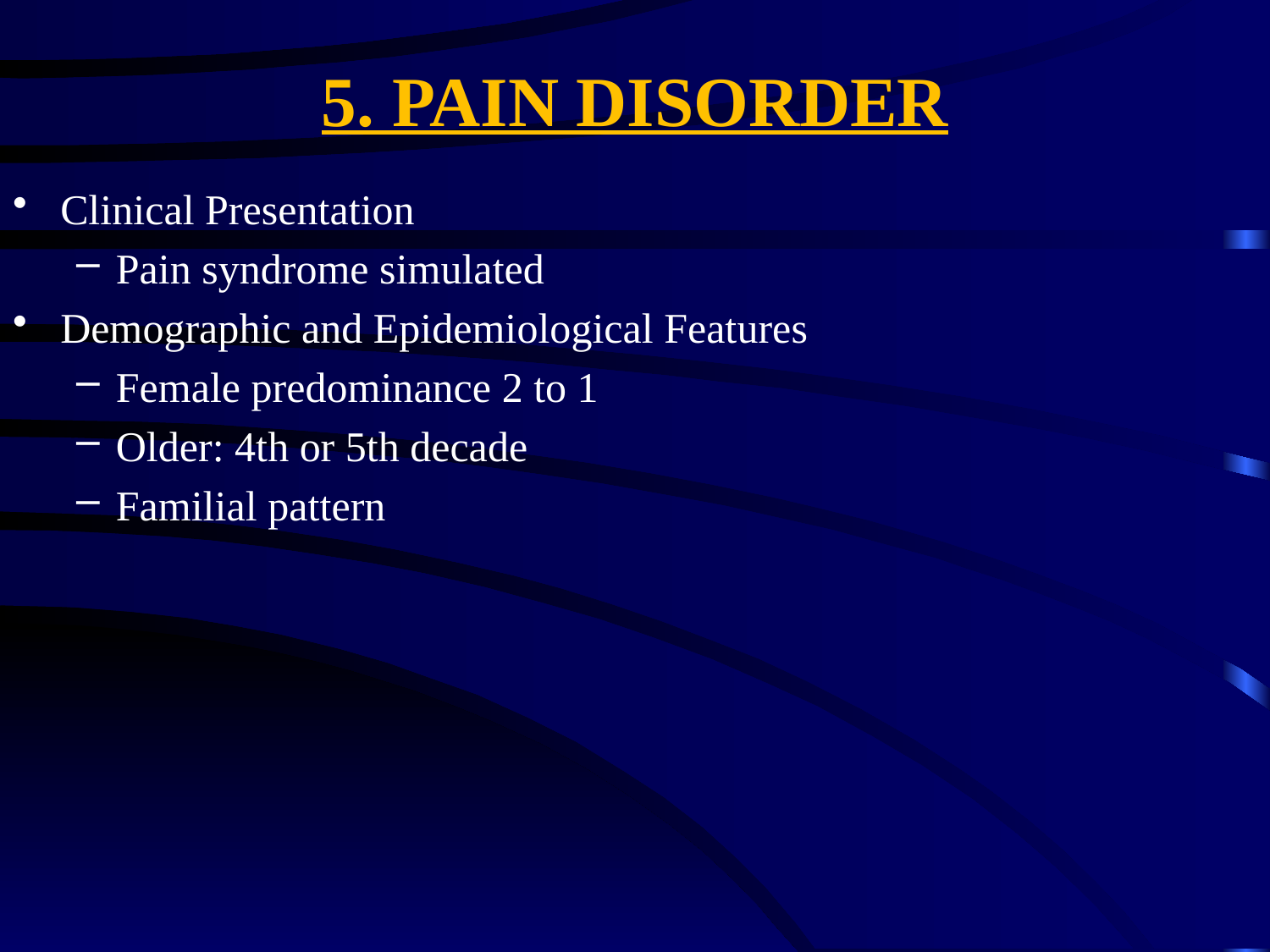

# 5. PAIN DISORDER
Clinical Presentation
Pain syndrome simulated
Demographic and Epidemiological Features
Female predominance 2 to 1
Older: 4th or 5th decade
Familial pattern